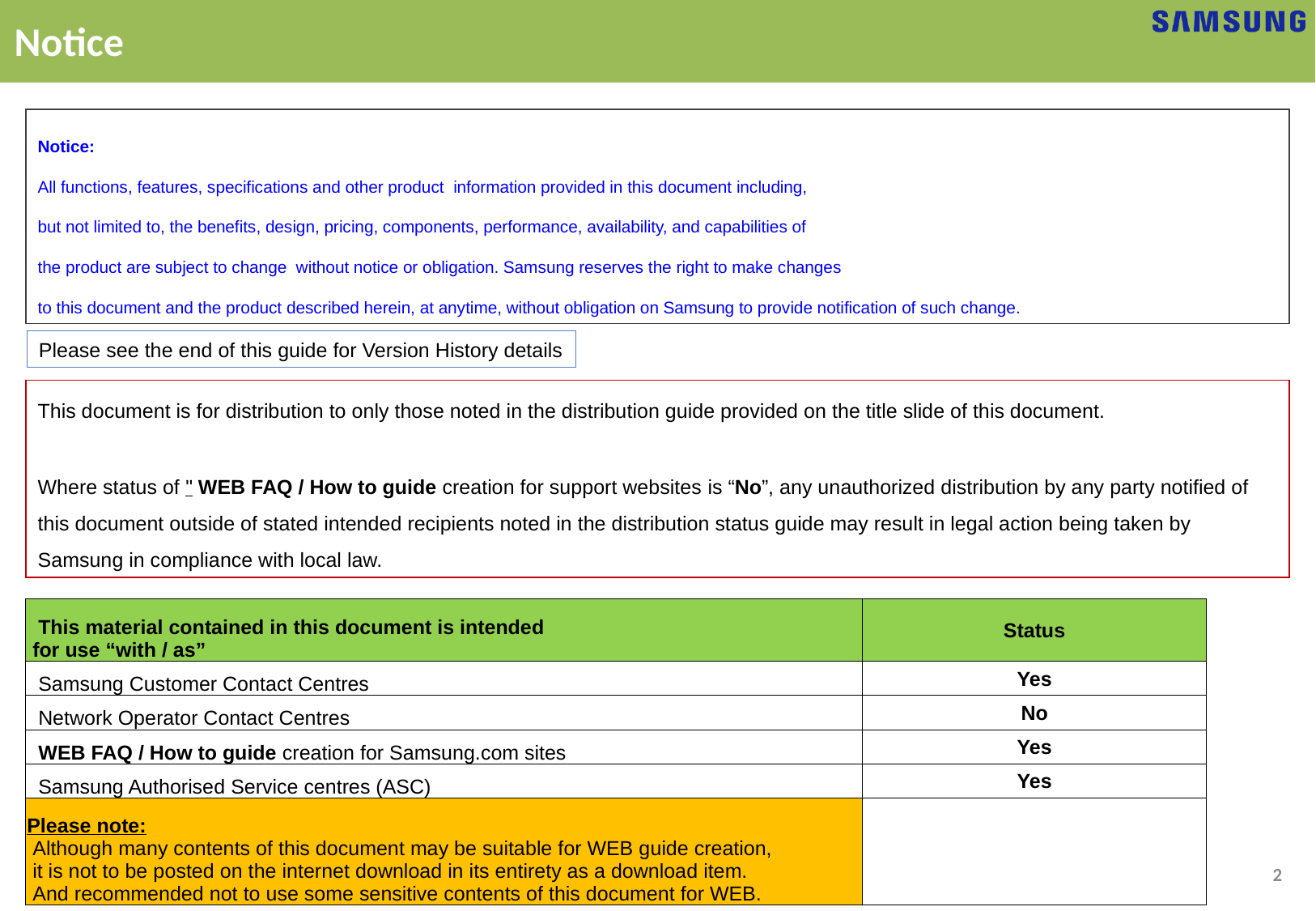

Notice
Notice:
All functions, features, specifications and other product  information provided in this document including,
but not limited to, the benefits, design, pricing, components, performance, availability, and capabilities of
the product are subject to change  without notice or obligation. Samsung reserves the right to make changes
to this document and the product described herein, at anytime, without obligation on Samsung to provide notification of such change.
Please see the end of this guide for Version History details
This document is for distribution to only those noted in the distribution guide provided on the title slide of this document.

Where status of " WEB FAQ / How to guide creation for support websites is “No”, any unauthorized distribution by any party notified of this document outside of stated intended recipients noted in the distribution status guide may result in legal action being taken by Samsung in compliance with local law.
| This material contained in this document is intended for use “with / as” | Status |
| --- | --- |
| Samsung Customer Contact Centres | Yes |
| Network Operator Contact Centres | No |
| WEB FAQ / How to guide creation for Samsung.com sites | Yes |
| Samsung Authorised Service centres (ASC) | Yes |
| Please note: Although many contents of this document may be suitable for WEB guide creation, it is not to be posted on the internet download in its entirety as a download item. And recommended not to use some sensitive contents of this document for WEB. |  |
2